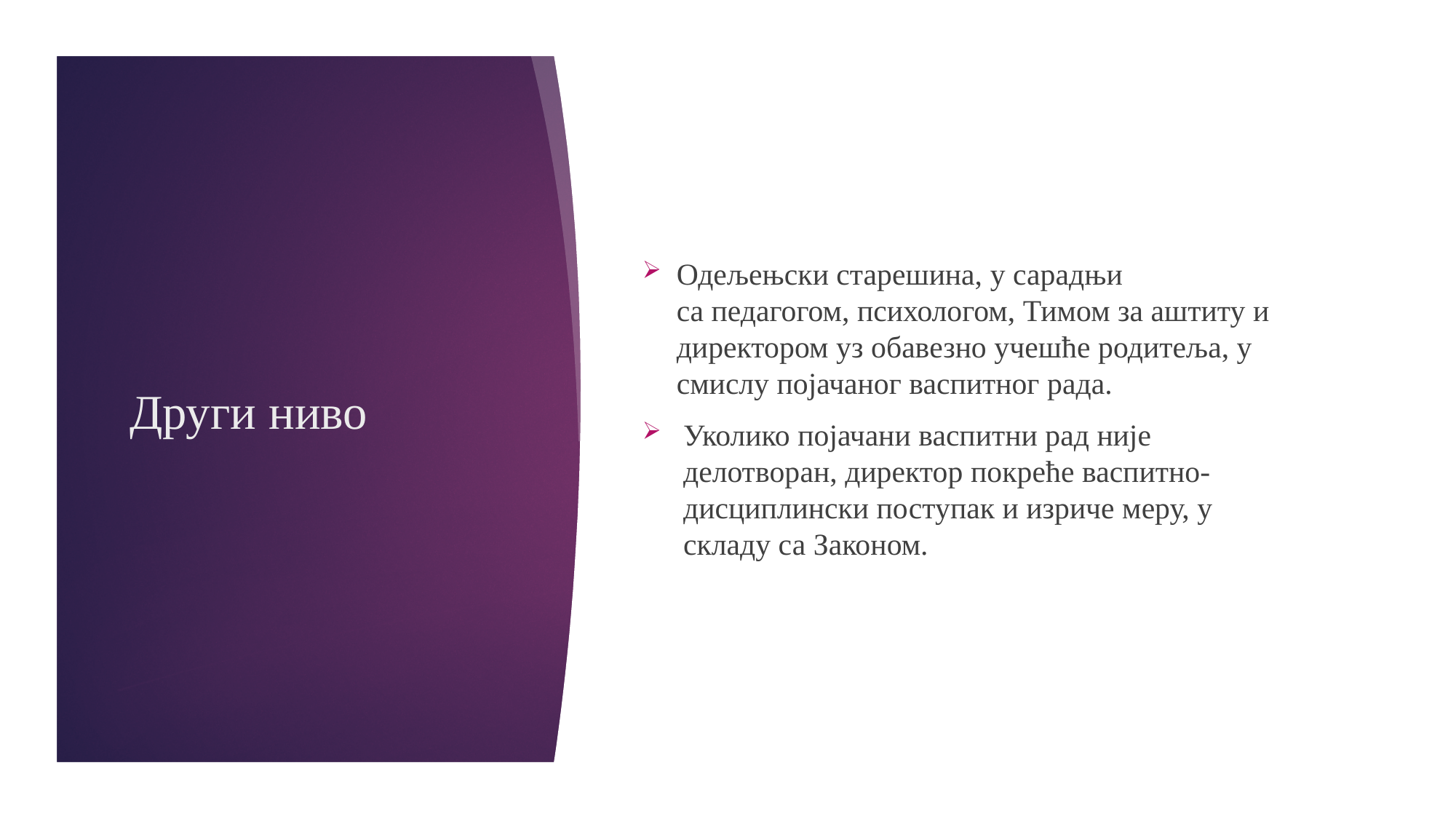

Одељењски старешина, у сарадњи са педагогом, психологом, Тимом за аштиту и директором уз обавезно учешће родитеља, у смислу појачаног васпитног рада.
Уколико појачани васпитни рад није делотворан, директор покреће васпитно-дисциплински поступак и изриче меру, у складу са Законом.
# Други ниво